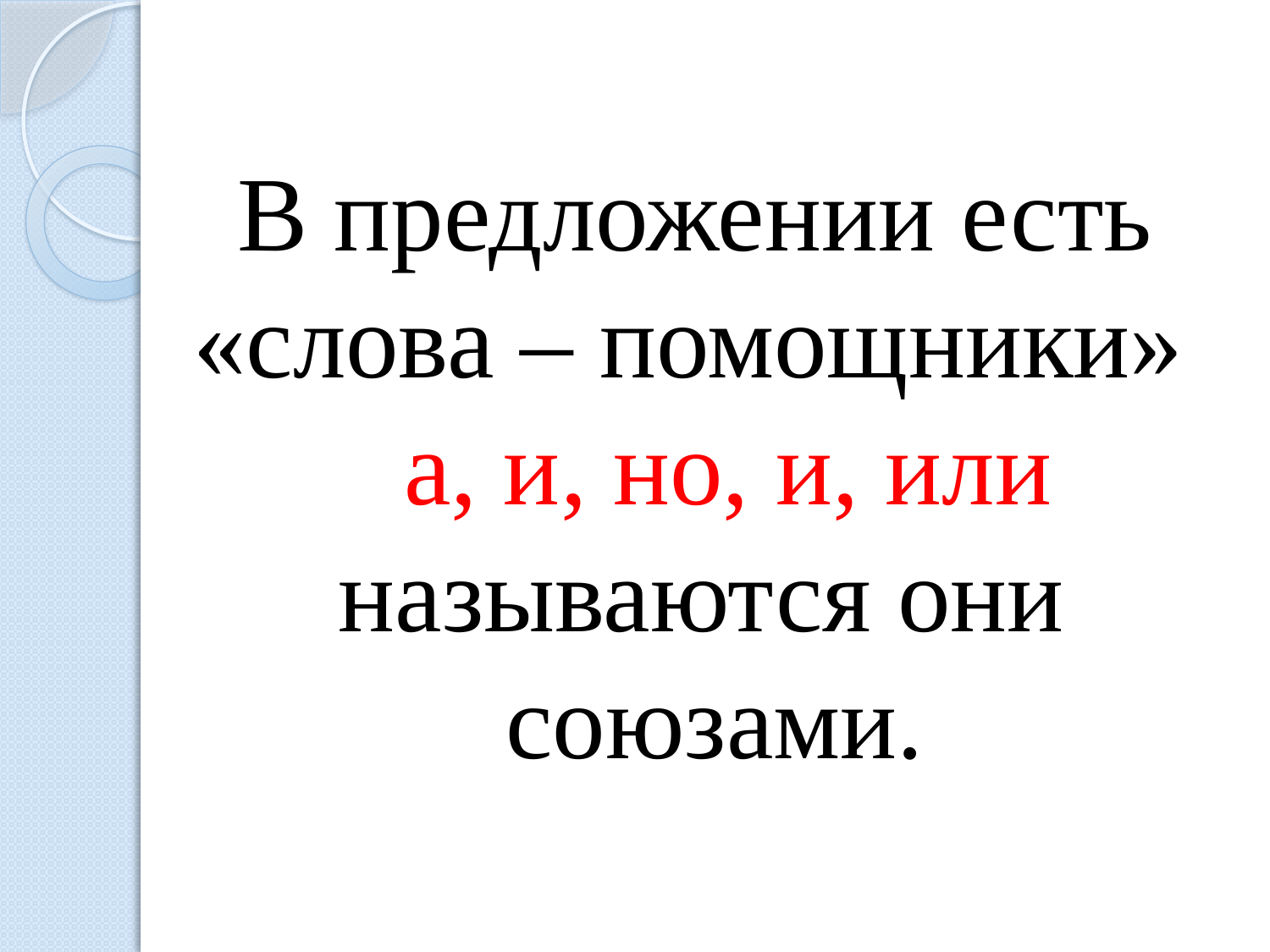

#
В предложении есть «слова – помощники»    а, и, но, и, или называются они  союзами.